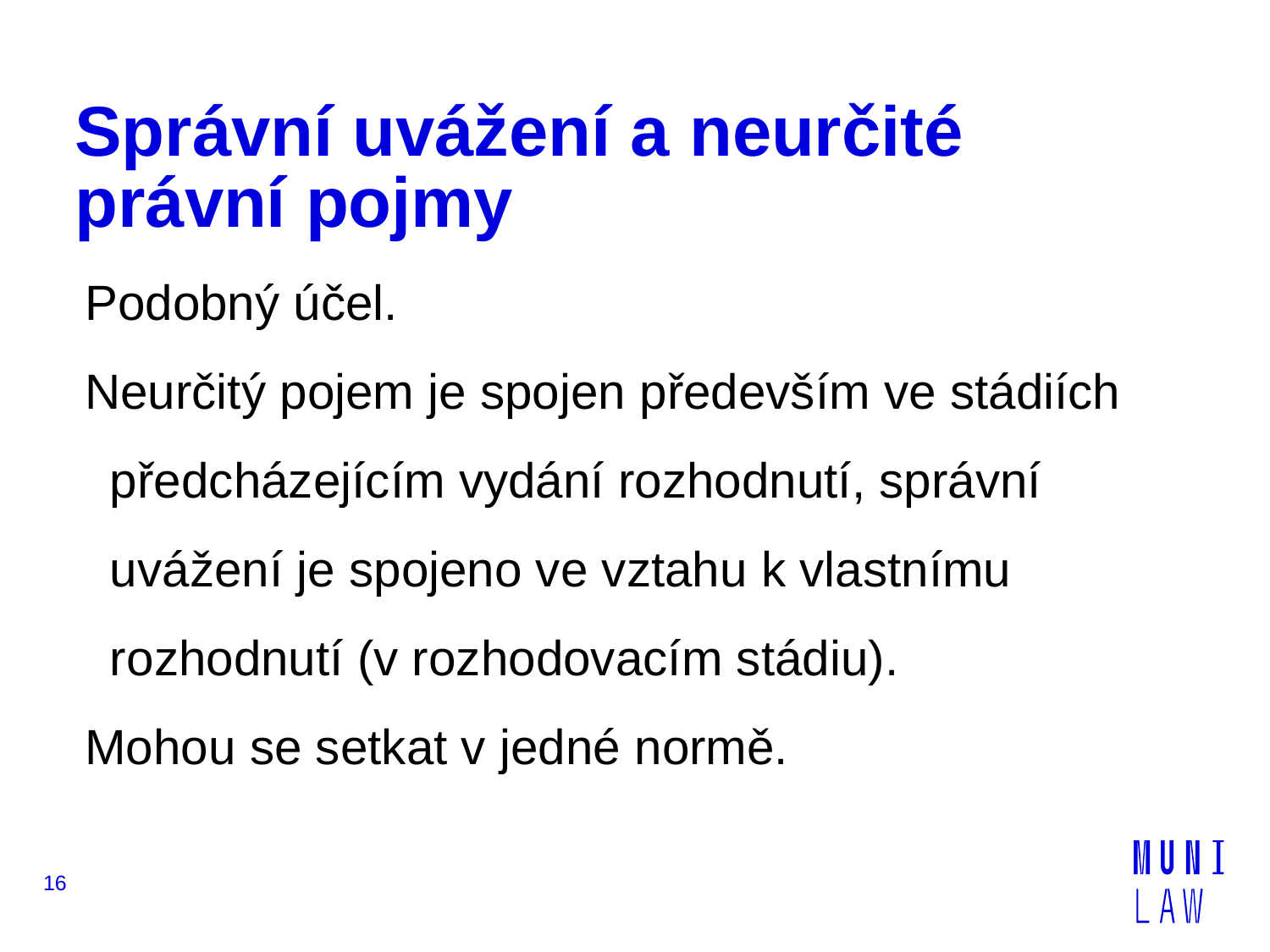

# Správní uvážení a neurčité právní pojmy
Podobný účel.
Neurčitý pojem je spojen především ve stádiích předcházejícím vydání rozhodnutí, správní uvážení je spojeno ve vztahu k vlastnímu rozhodnutí (v rozhodovacím stádiu).
Mohou se setkat v jedné normě.
16